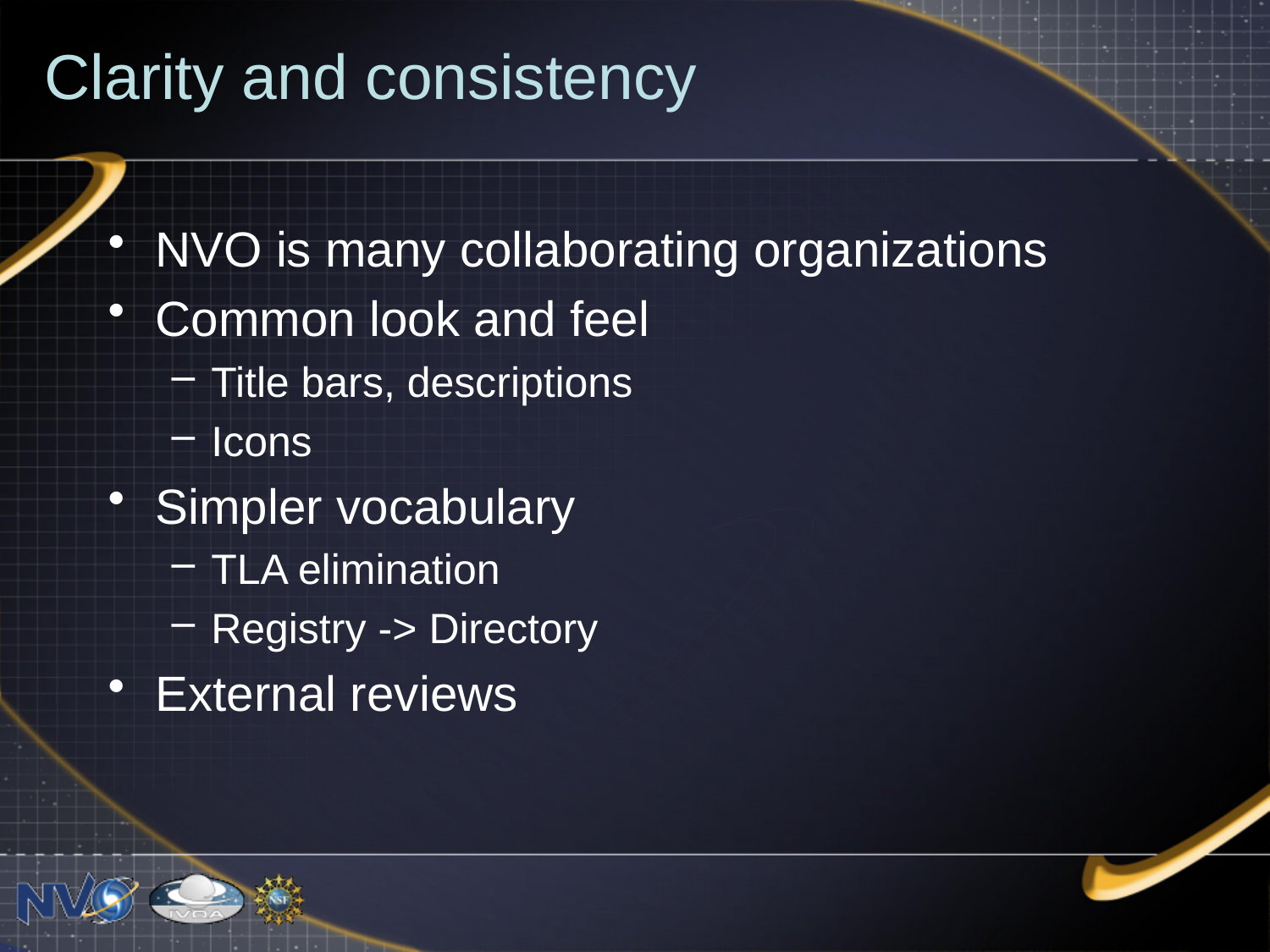

# Clarity and consistency
NVO is many collaborating organizations
Common look and feel
Title bars, descriptions
Icons
Simpler vocabulary
TLA elimination
Registry -> Directory
External reviews